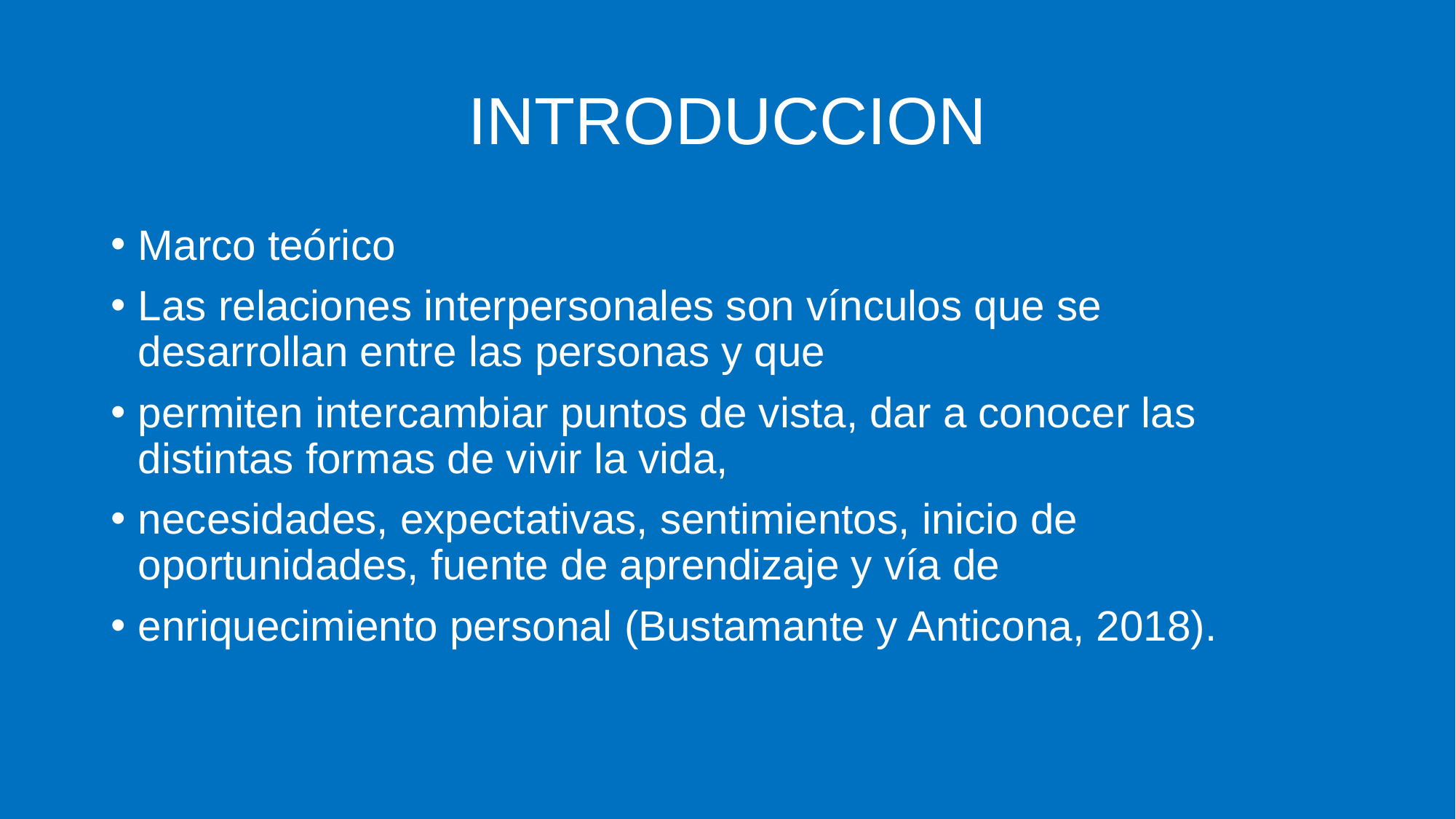

# INTRODUCCION
Marco teórico
Las relaciones interpersonales son vínculos que se desarrollan entre las personas y que
permiten intercambiar puntos de vista, dar a conocer las distintas formas de vivir la vida,
necesidades, expectativas, sentimientos, inicio de oportunidades, fuente de aprendizaje y vía de
enriquecimiento personal (Bustamante y Anticona, 2018).